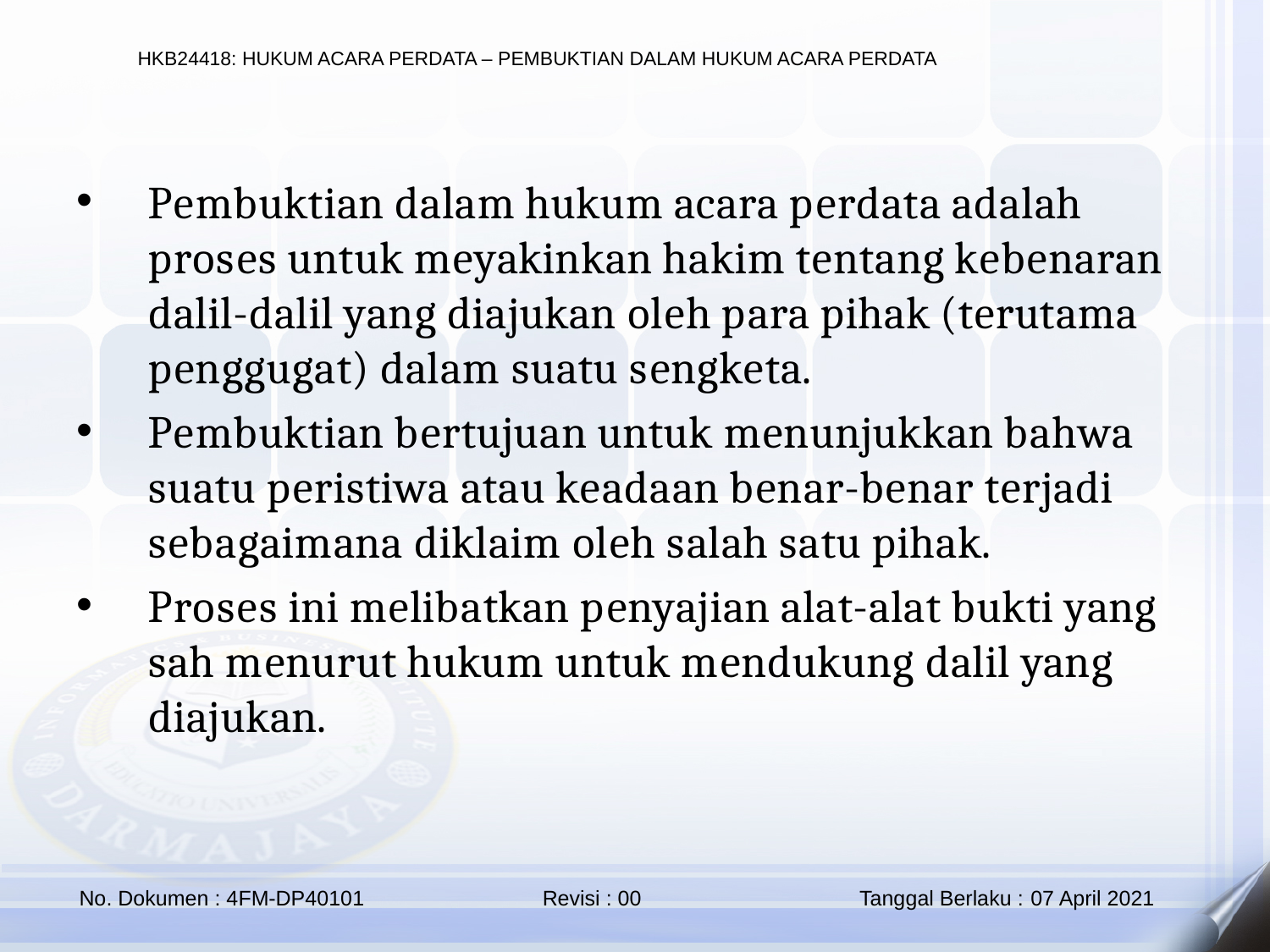

Pembuktian dalam hukum acara perdata adalah proses untuk meyakinkan hakim tentang kebenaran dalil-dalil yang diajukan oleh para pihak (terutama penggugat) dalam suatu sengketa.
Pembuktian bertujuan untuk menunjukkan bahwa suatu peristiwa atau keadaan benar-benar terjadi sebagaimana diklaim oleh salah satu pihak.
Proses ini melibatkan penyajian alat-alat bukti yang sah menurut hukum untuk mendukung dalil yang diajukan.